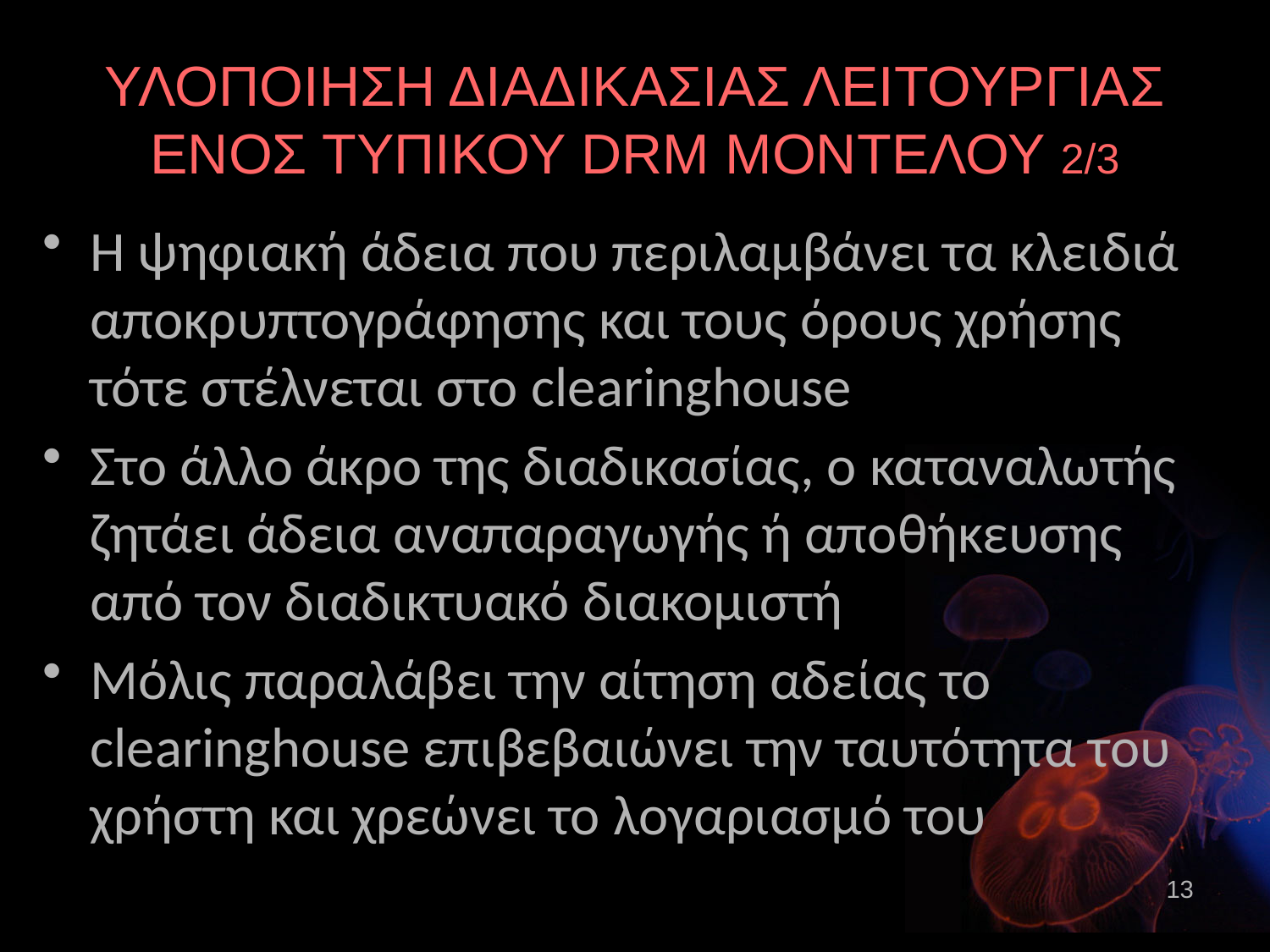

# ΥΛΟΠΟΙΗΣΗ ΔΙΑΔΙΚΑΣΙΑΣ ΛΕΙΤΟΥΡΓΙΑΣ ΕΝΟΣ ΤΥΠΙΚΟΥ DRM ΜΟΝΤΕΛΟΥ 2/3
Η ψηφιακή άδεια που περιλαμβάνει τα κλειδιά αποκρυπτογράφησης και τους όρους χρήσης τότε στέλνεται στο clearinghouse
Στο άλλο άκρο της διαδικασίας, ο καταναλωτής ζητάει άδεια αναπαραγωγής ή αποθήκευσης από τον διαδικτυακό διακομιστή
Μόλις παραλάβει την αίτηση αδείας το clearinghouse επιβεβαιώνει την ταυτότητα του χρήστη και χρεώνει το λογαριασμό του

13